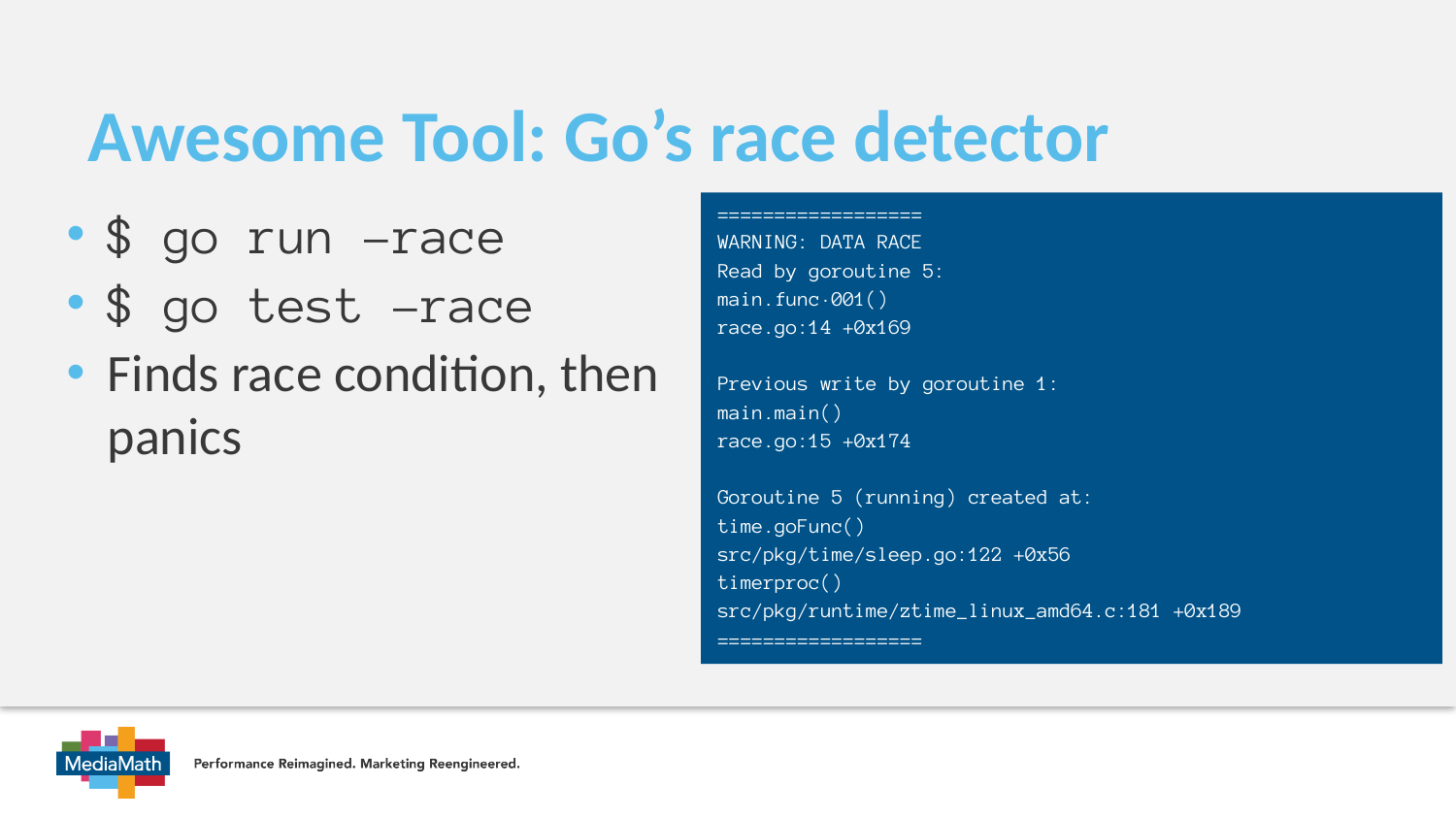

# Awesome Tool: Go’s race detector
==================
WARNING: DATA RACE
Read by goroutine 5:
	main.func·001()
		race.go:14 +0x169

Previous write by goroutine 1:
	main.main()
		race.go:15 +0x174

Goroutine 5 (running) created at:
	time.goFunc()
		src/pkg/time/sleep.go:122 +0x56
	timerproc()
		src/pkg/runtime/ztime_linux_amd64.c:181 +0x189
==================
$ go run –race
$ go test –race
Finds race condition, then panics